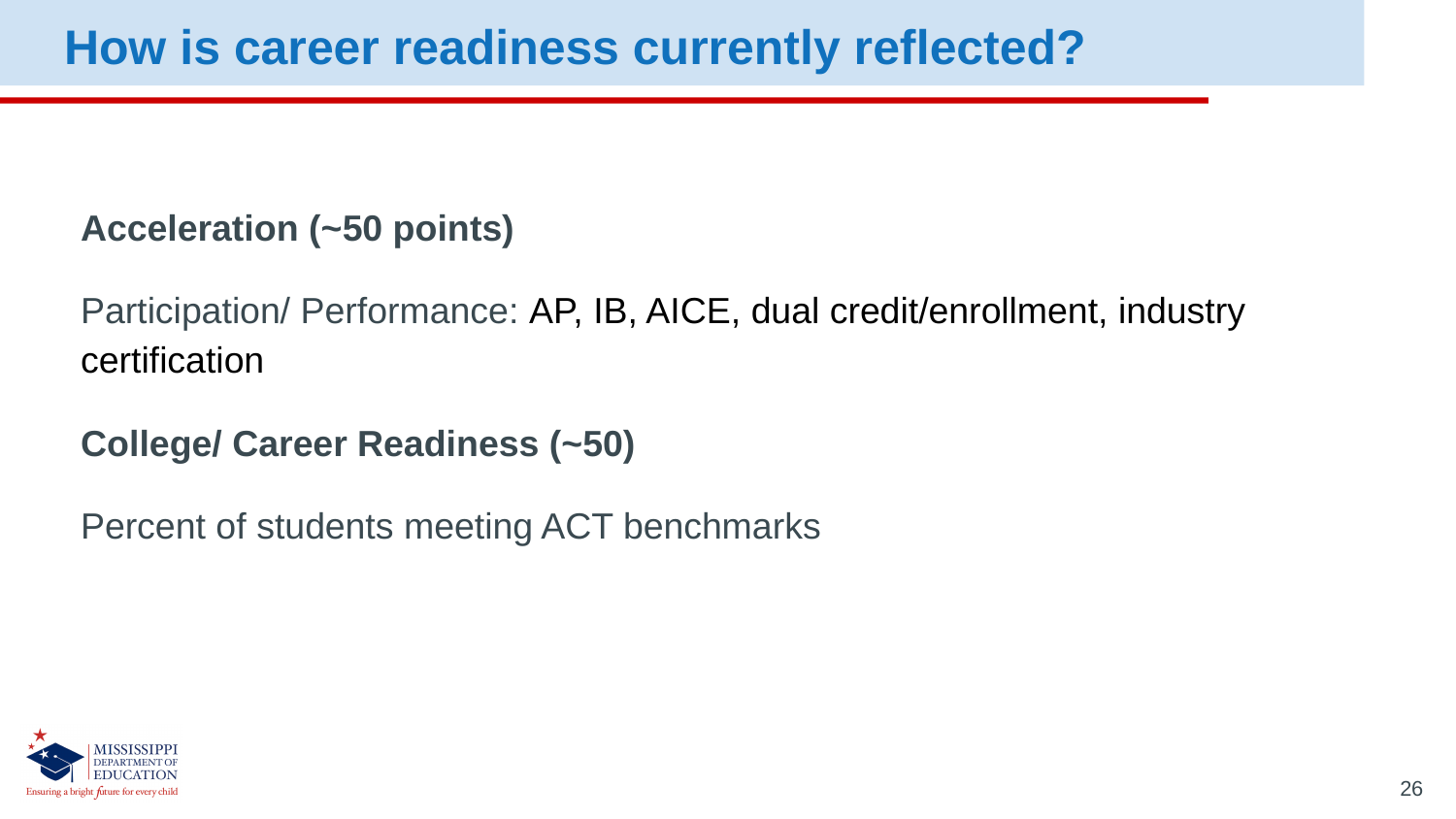

How is career readiness currently reflected?
Acceleration (~50 points)
Participation/ Performance: AP, IB, AICE, dual credit/enrollment, industry certification
College/ Career Readiness (~50)
Percent of students meeting ACT benchmarks

26